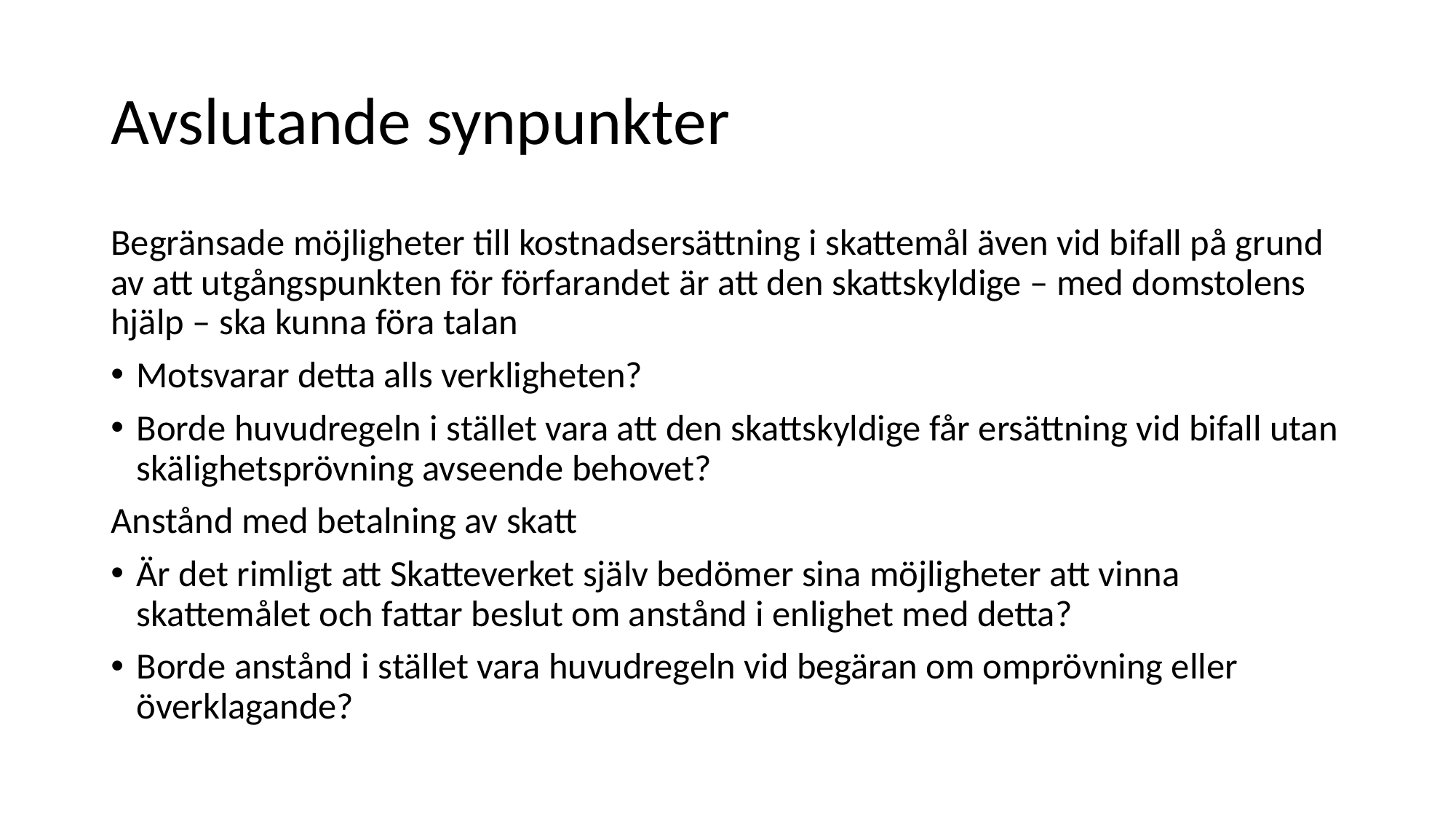

# Avslutande synpunkter
Begränsade möjligheter till kostnadsersättning i skattemål även vid bifall på grund av att utgångspunkten för förfarandet är att den skattskyldige – med domstolens hjälp – ska kunna föra talan
Motsvarar detta alls verkligheten?
Borde huvudregeln i stället vara att den skattskyldige får ersättning vid bifall utan skälighetsprövning avseende behovet?
Anstånd med betalning av skatt
Är det rimligt att Skatteverket själv bedömer sina möjligheter att vinna skattemålet och fattar beslut om anstånd i enlighet med detta?
Borde anstånd i stället vara huvudregeln vid begäran om omprövning eller överklagande?